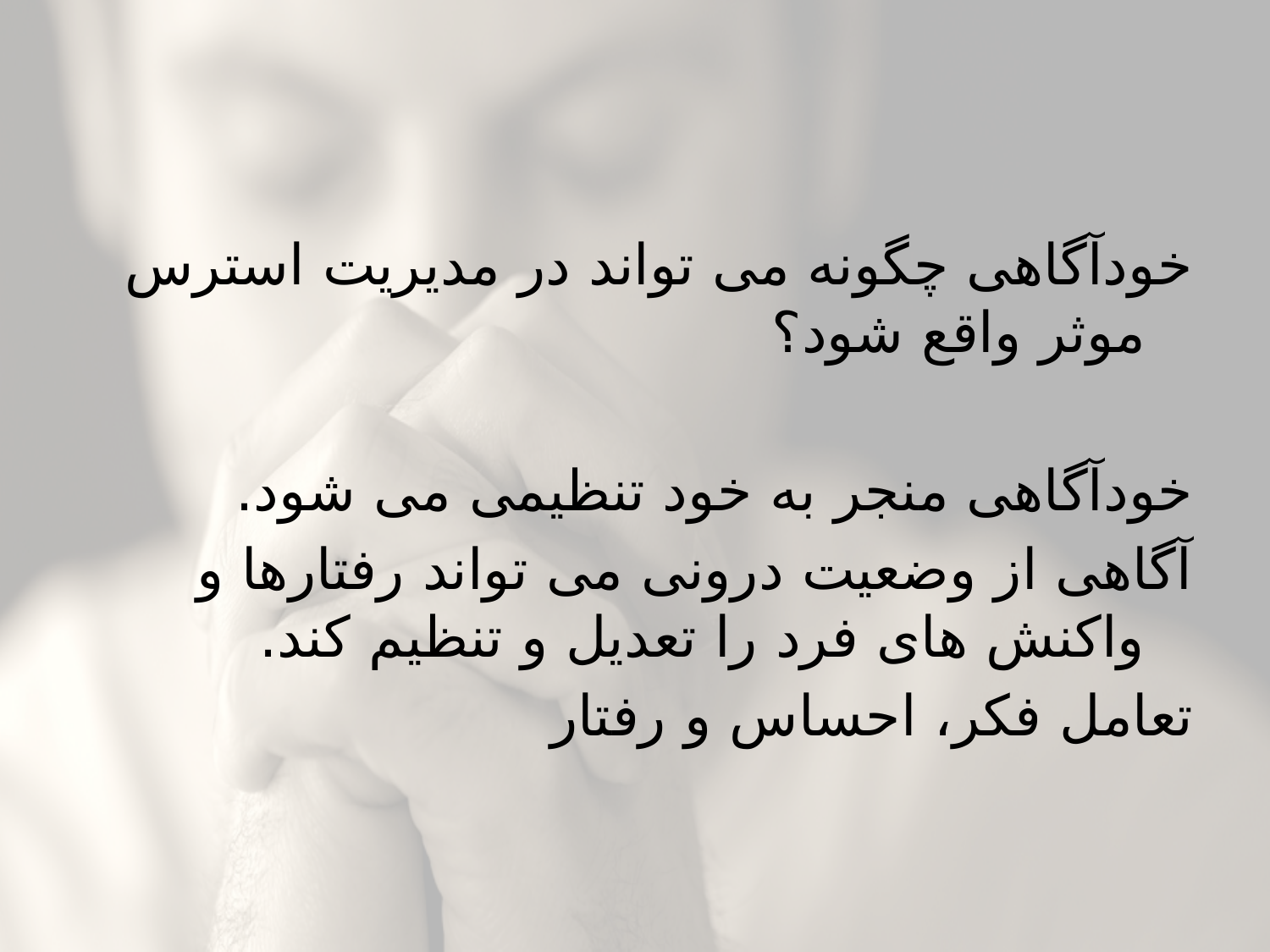

#
خودآگاهی چگونه می تواند در مدیریت استرس موثر واقع شود؟

خودآگاهی منجر به خود تنظیمی می شود.
آگاهی از وضعیت درونی می تواند رفتارها و واکنش های فرد را تعدیل و تنظیم کند.
تعامل فکر، احساس و رفتار